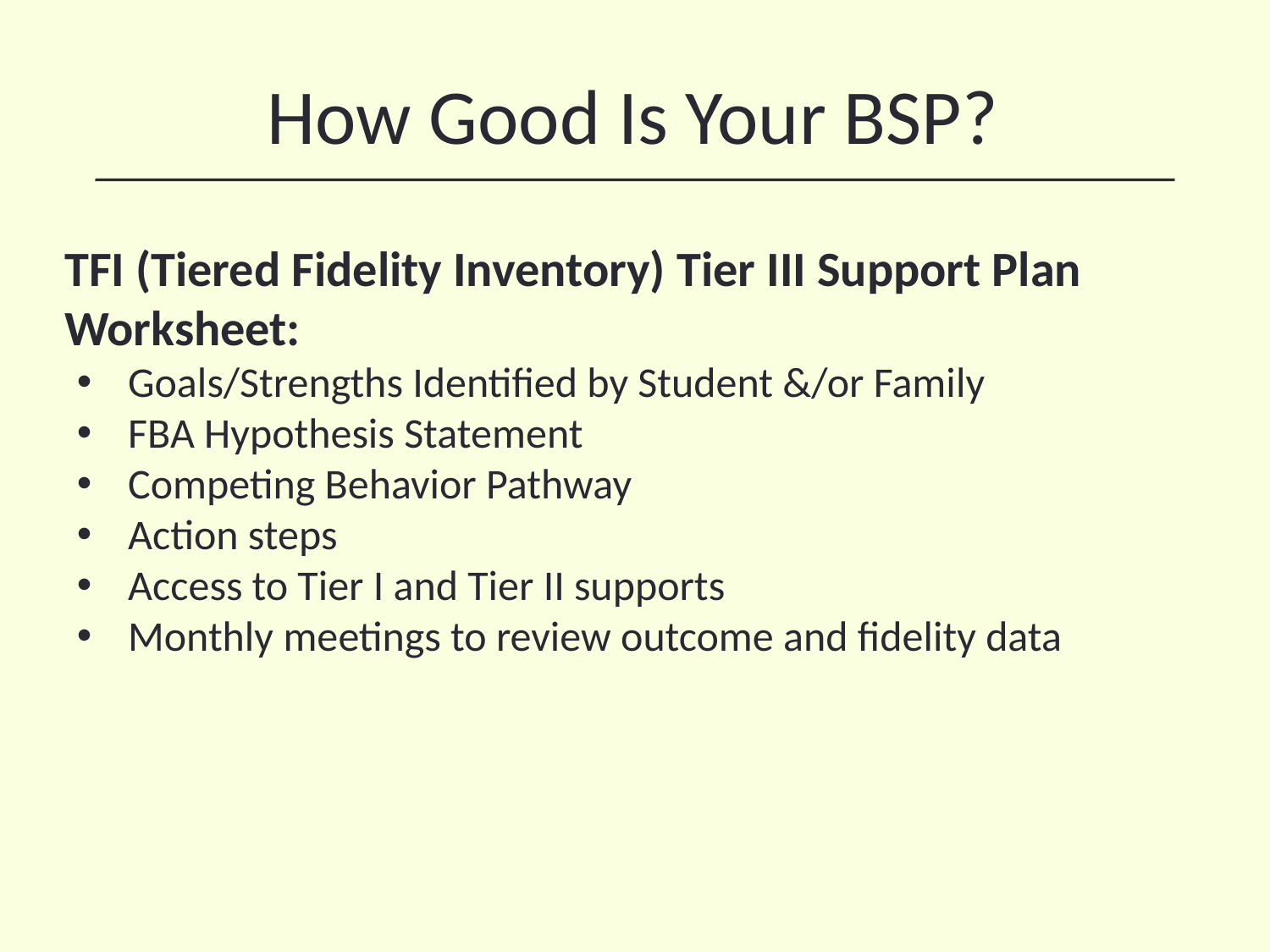

# How Good Is Your BSP?

TFI (Tiered Fidelity Inventory) Tier III Support Plan Worksheet:
Goals/Strengths Identified by Student &/or Family
FBA Hypothesis Statement
Competing Behavior Pathway
Action steps
Access to Tier I and Tier II supports
Monthly meetings to review outcome and fidelity data